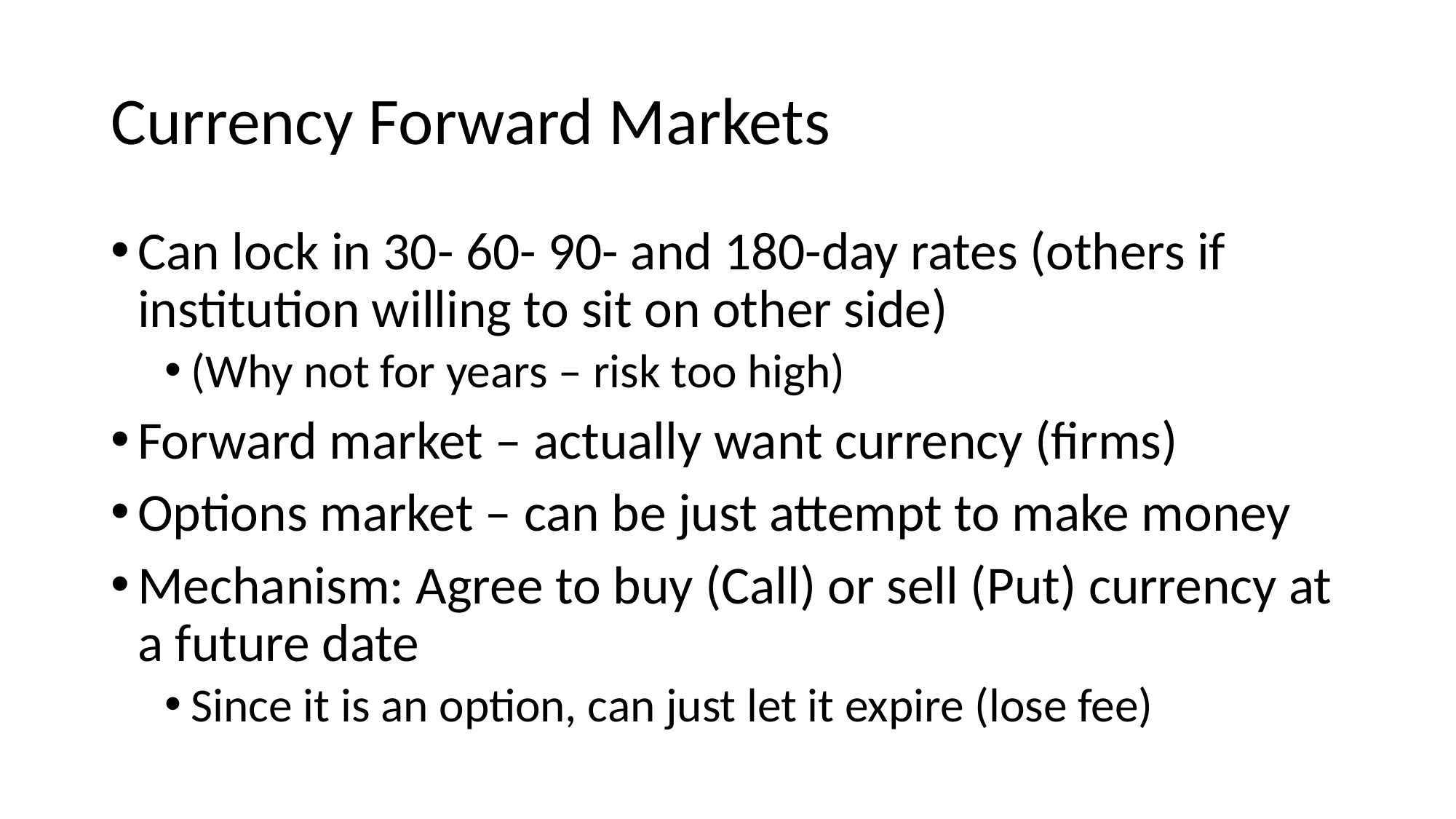

# Currency Forward Markets
Can lock in 30- 60- 90- and 180-day rates (others if institution willing to sit on other side)
(Why not for years – risk too high)
Forward market – actually want currency (firms)
Options market – can be just attempt to make money
Mechanism: Agree to buy (Call) or sell (Put) currency at a future date
Since it is an option, can just let it expire (lose fee)